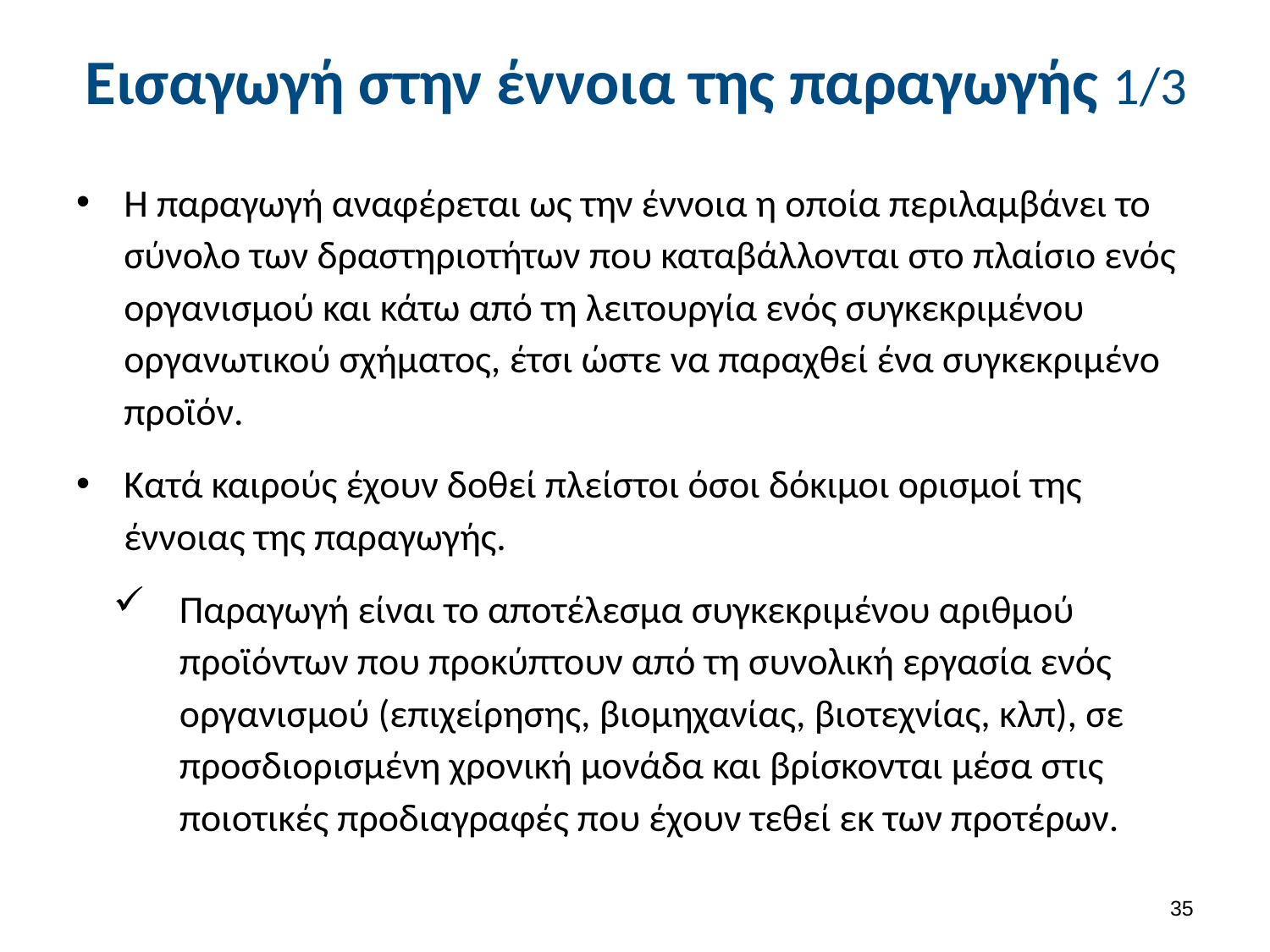

# Εισαγωγή στην έννοια της παραγωγής 1/3
H παραγωγή αναφέρεται ως την έννοια η οποία περιλαμβάνει το σύνολο των δραστηριοτήτων που καταβάλλονται στο πλαίσιο ενός οργανισμού και κάτω από τη λειτουργία ενός συγκεκριμένου οργανωτικού σχήματος, έτσι ώστε να παραχθεί ένα συγκεκριμένο προϊόν.
Kατά καιρούς έχουν δοθεί πλείστοι όσοι δόκιμοι ορισμοί της έννοιας της παραγωγής.
Παραγωγή είναι το αποτέλεσμα συγκεκριμένου αριθμού προϊόντων που προκύπτουν από τη συνολική εργασία ενός οργανισμού (επιχείρησης, βιομηχανίας, βιοτεχνίας, κλπ), σε προσδιορισμένη χρονική μονάδα και βρίσκονται μέσα στις ποιοτικές προδιαγραφές που έχουν τεθεί εκ των προτέρων.
35